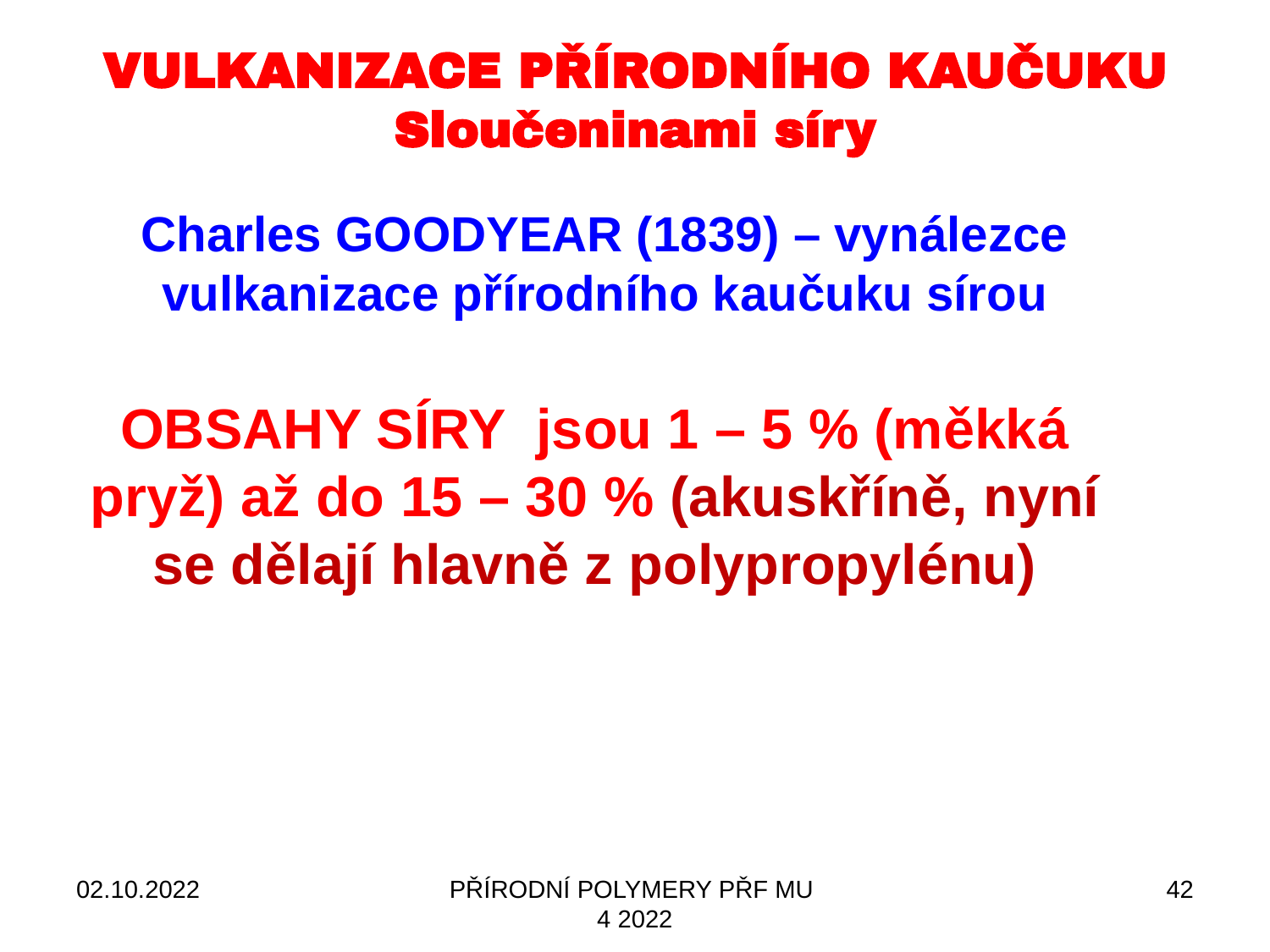

VULKANIZACE PŘÍRODNÍHO KAUČUKU
Sloučeninami síry
Charles GOODYEAR (1839) – vynálezce vulkanizace přírodního kaučuku sírou
OBSAHY SÍRY  jsou 1 – 5 % (měkká pryž) až do 15 – 30 % (akuskříně, nyní se dělají hlavně z polypropylénu)
02.10.2022
PŘÍRODNÍ POLYMERY PŘF MU  4 2022
42